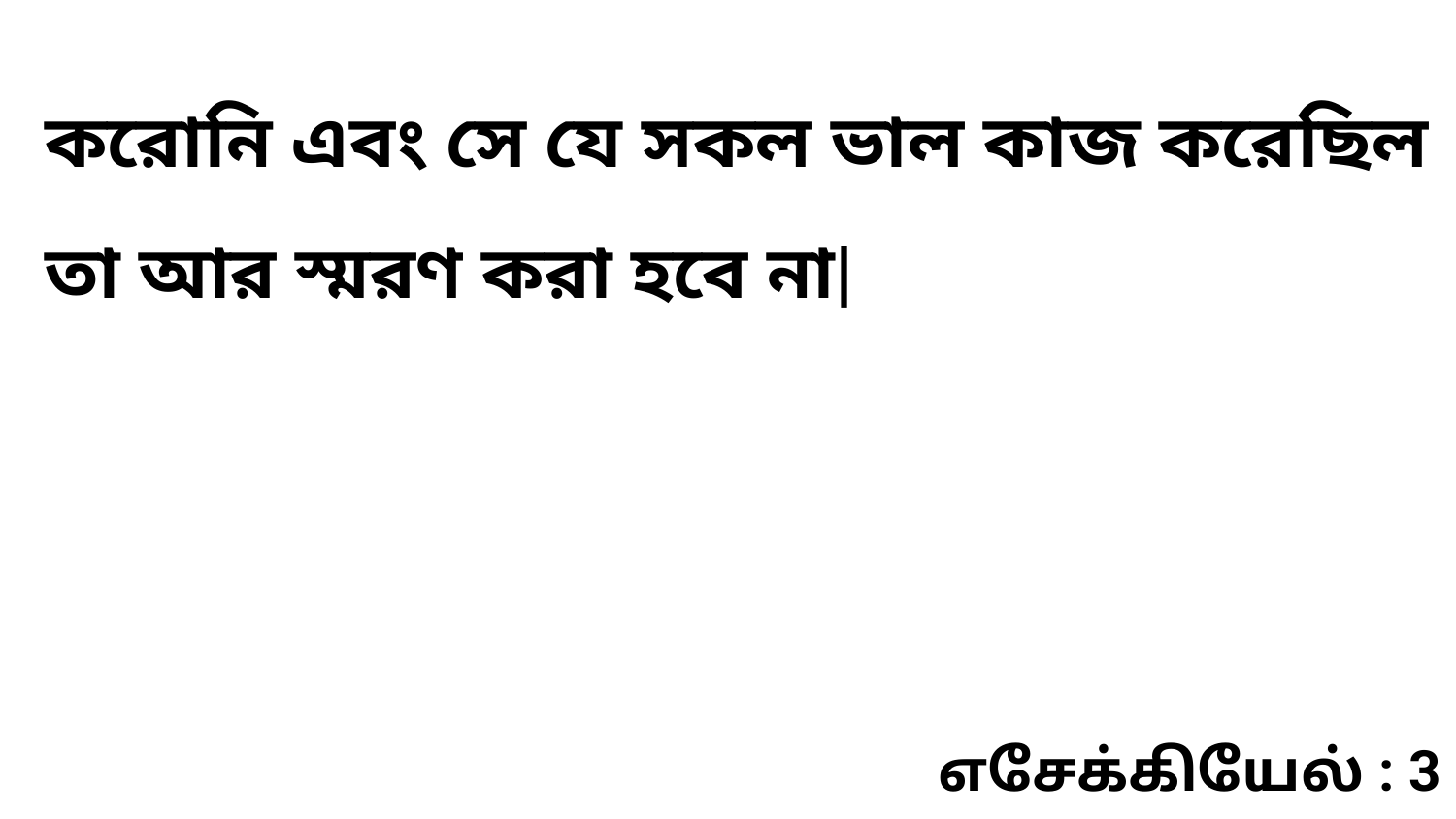

করোনি এবং সে যে সকল ভাল কাজ করেছিল তা আর স্মরণ করা হবে না|
எசேக்கியேல் : 3